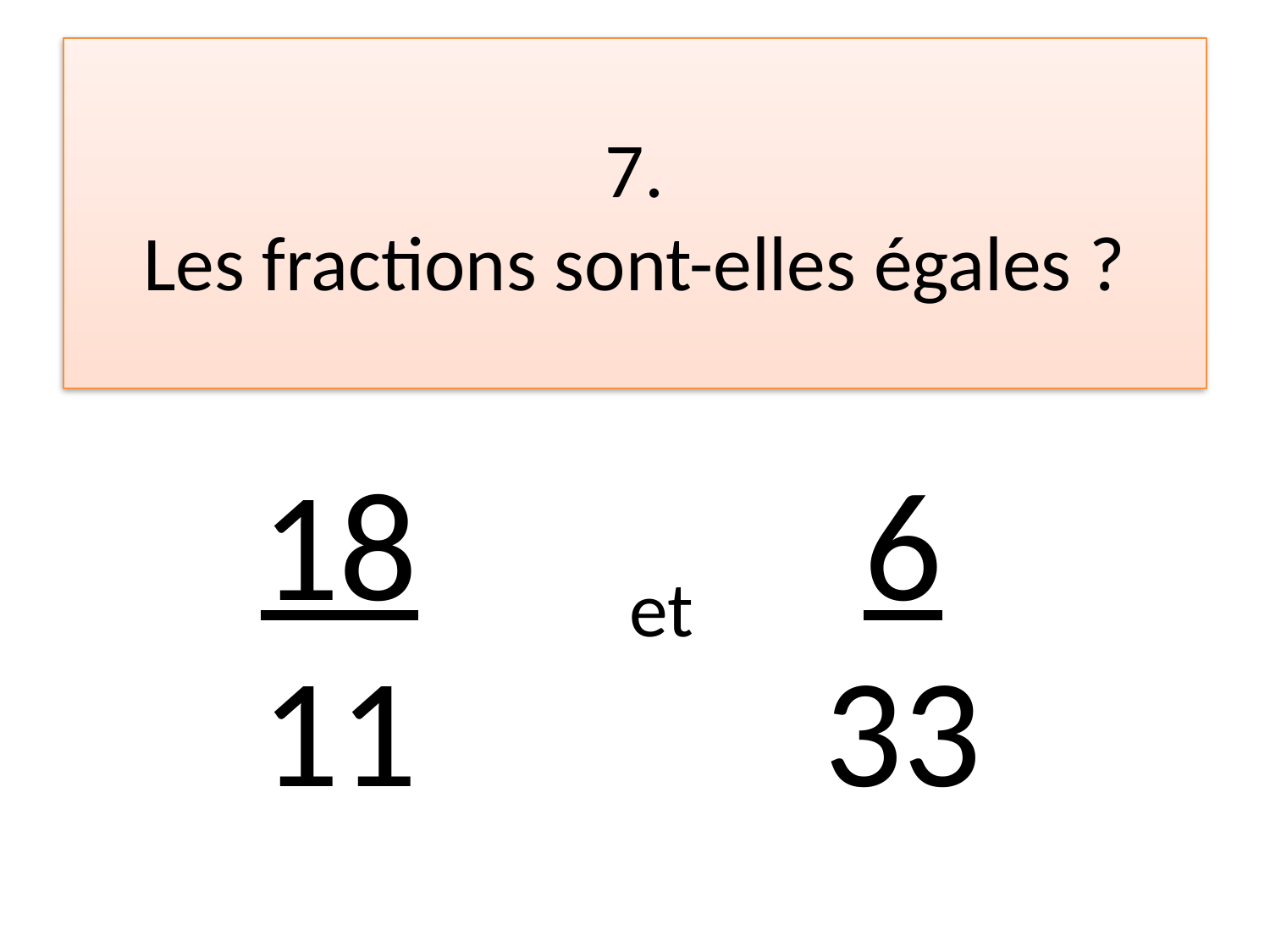

#
7.
Les fractions sont-elles égales ?
18
11
6
33
et